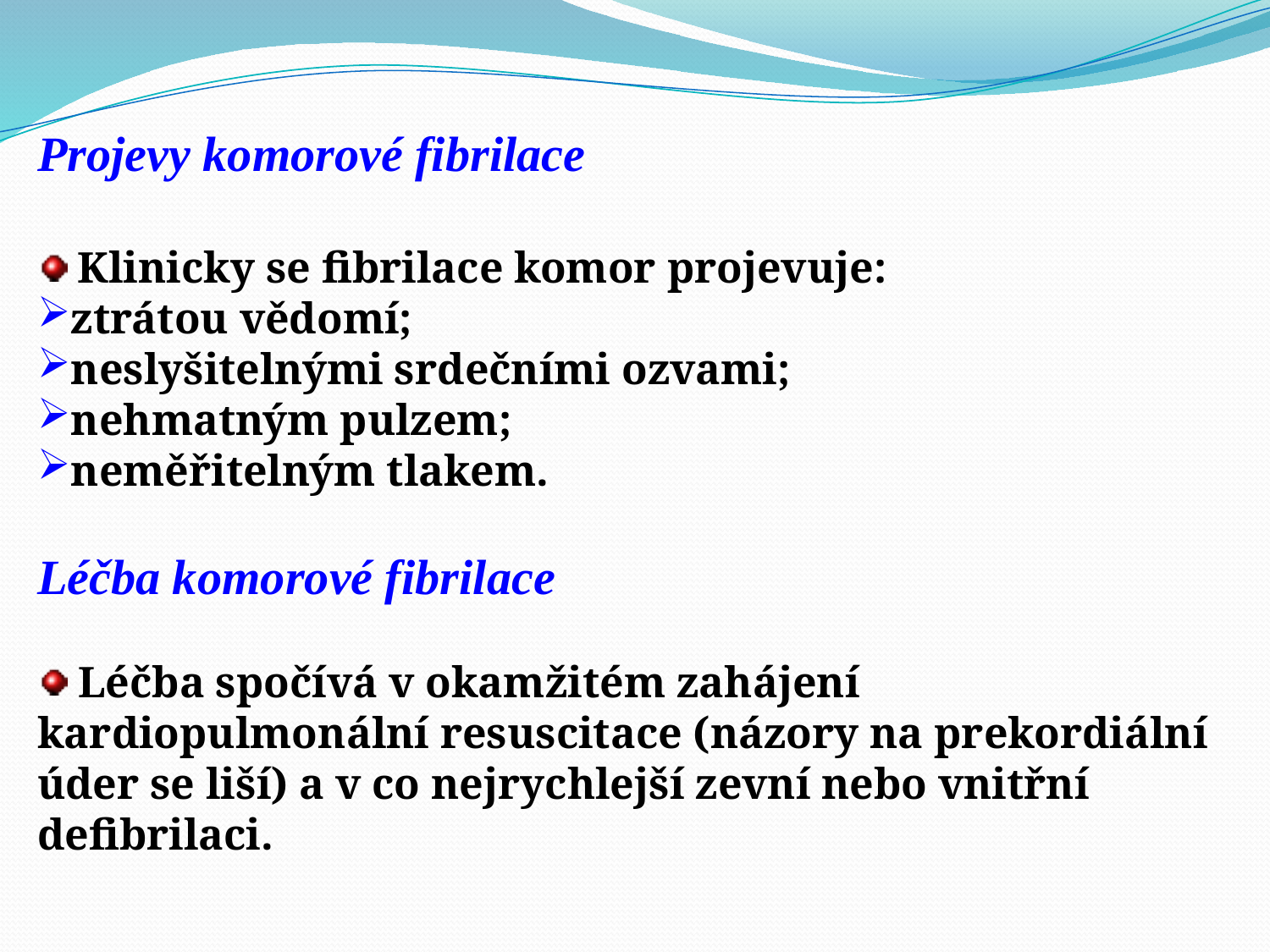

Projevy komorové fibrilace

 Klinicky se fibrilace komor projevuje:
ztrátou vědomí;
neslyšitelnými srdečními ozvami;
nehmatným pulzem;
neměřitelným tlakem.

Léčba komorové fibrilace

 Léčba spočívá v okamžitém zahájení kardiopulmonální resuscitace (názory na prekordiální úder se liší) a v co nejrychlejší zevní nebo vnitřní defibrilaci.